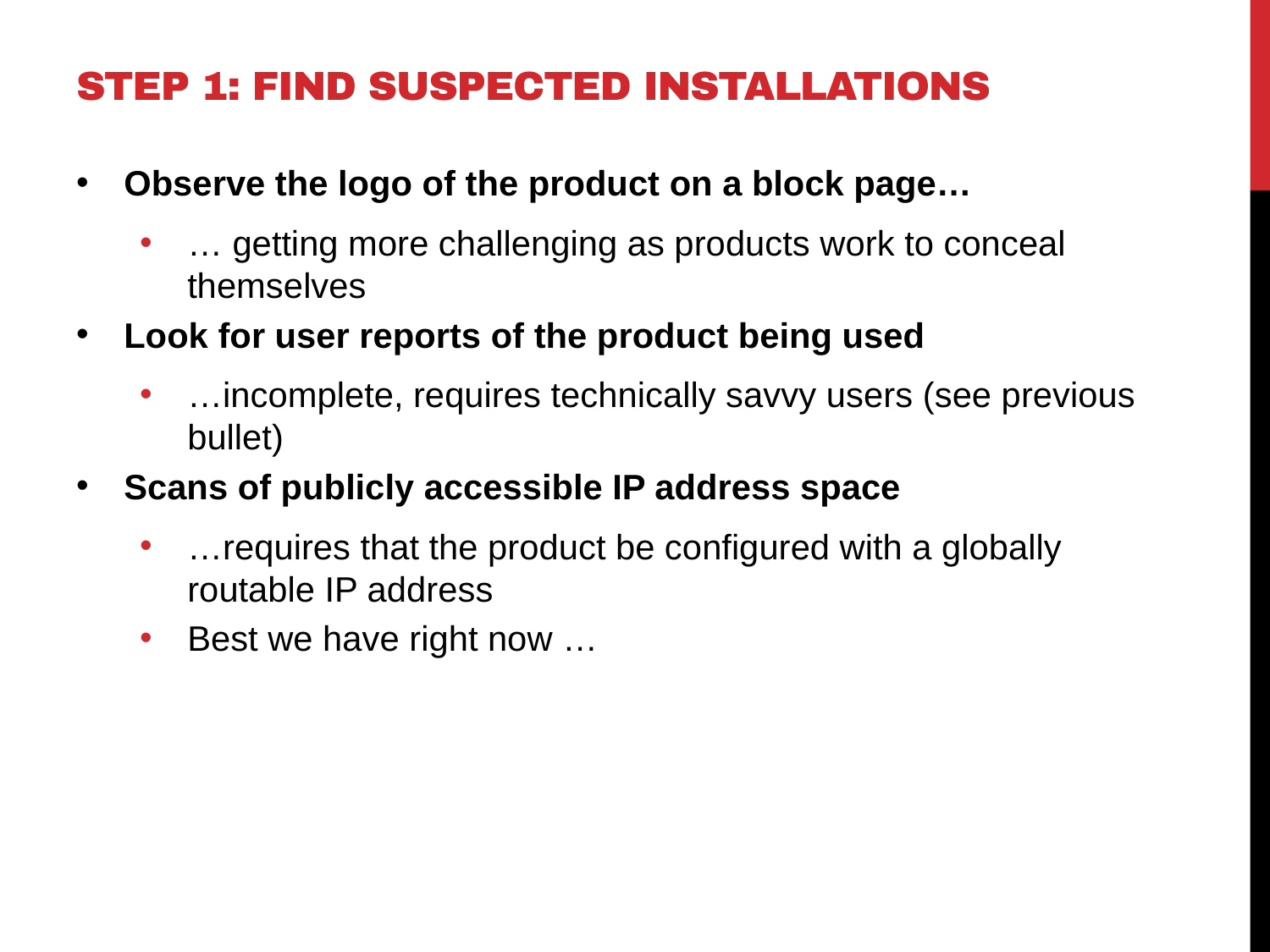

# Step 1: find suspected installations
Observe the logo of the product on a block page…
… getting more challenging as products work to conceal themselves
Look for user reports of the product being used
…incomplete, requires technically savvy users (see previous bullet)
Scans of publicly accessible IP address space
…requires that the product be configured with a globally routable IP address
Best we have right now …